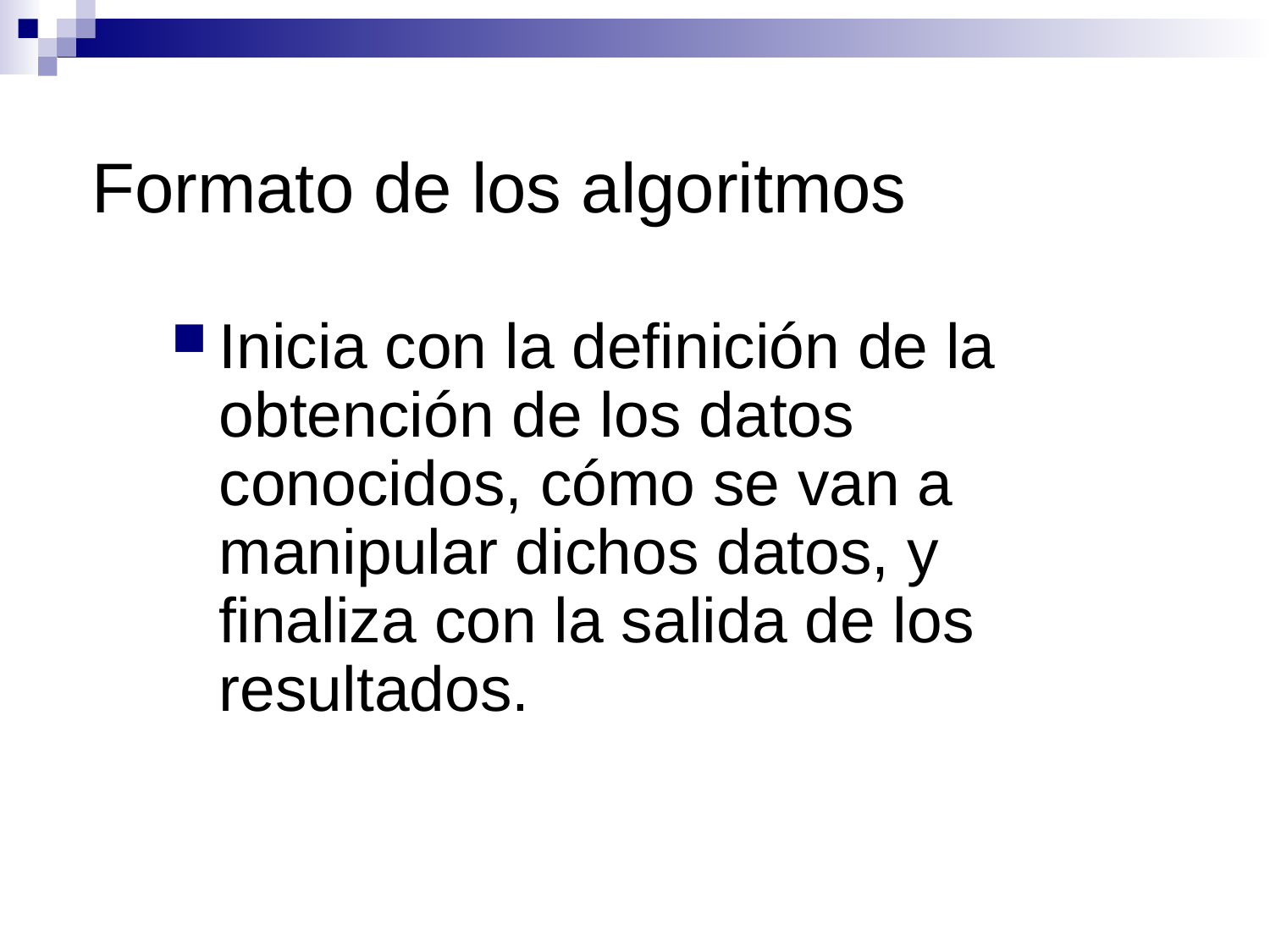

# Formato de los algoritmos
Inicia con la definición de la obtención de los datos conocidos, cómo se van a manipular dichos datos, y finaliza con la salida de los resultados.